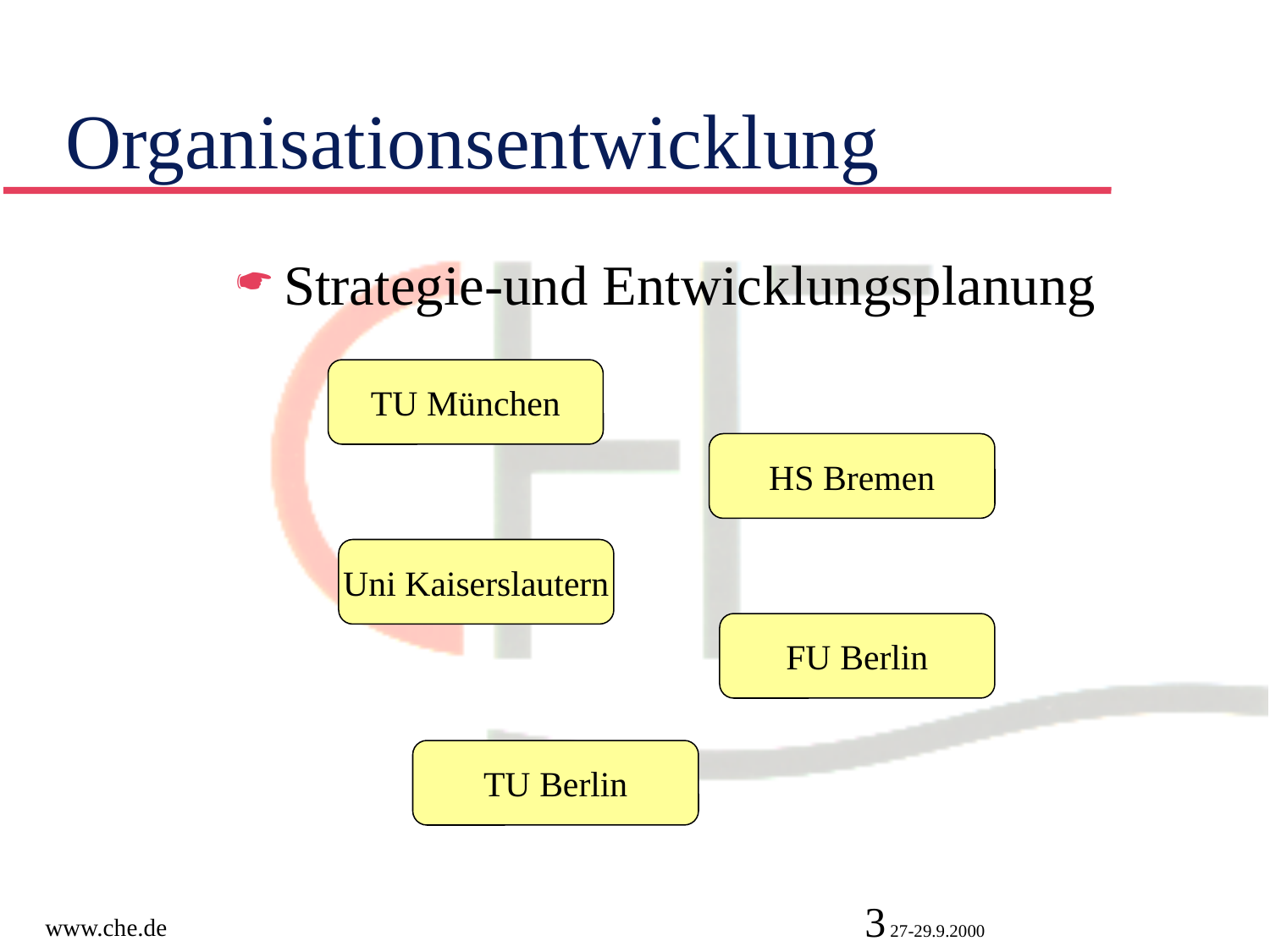

# Organisationsentwicklung

Strategie-und Entwicklungsplanung

TU München
HS Bremen
Uni Kaiserslautern
FU Berlin
TU Berlin